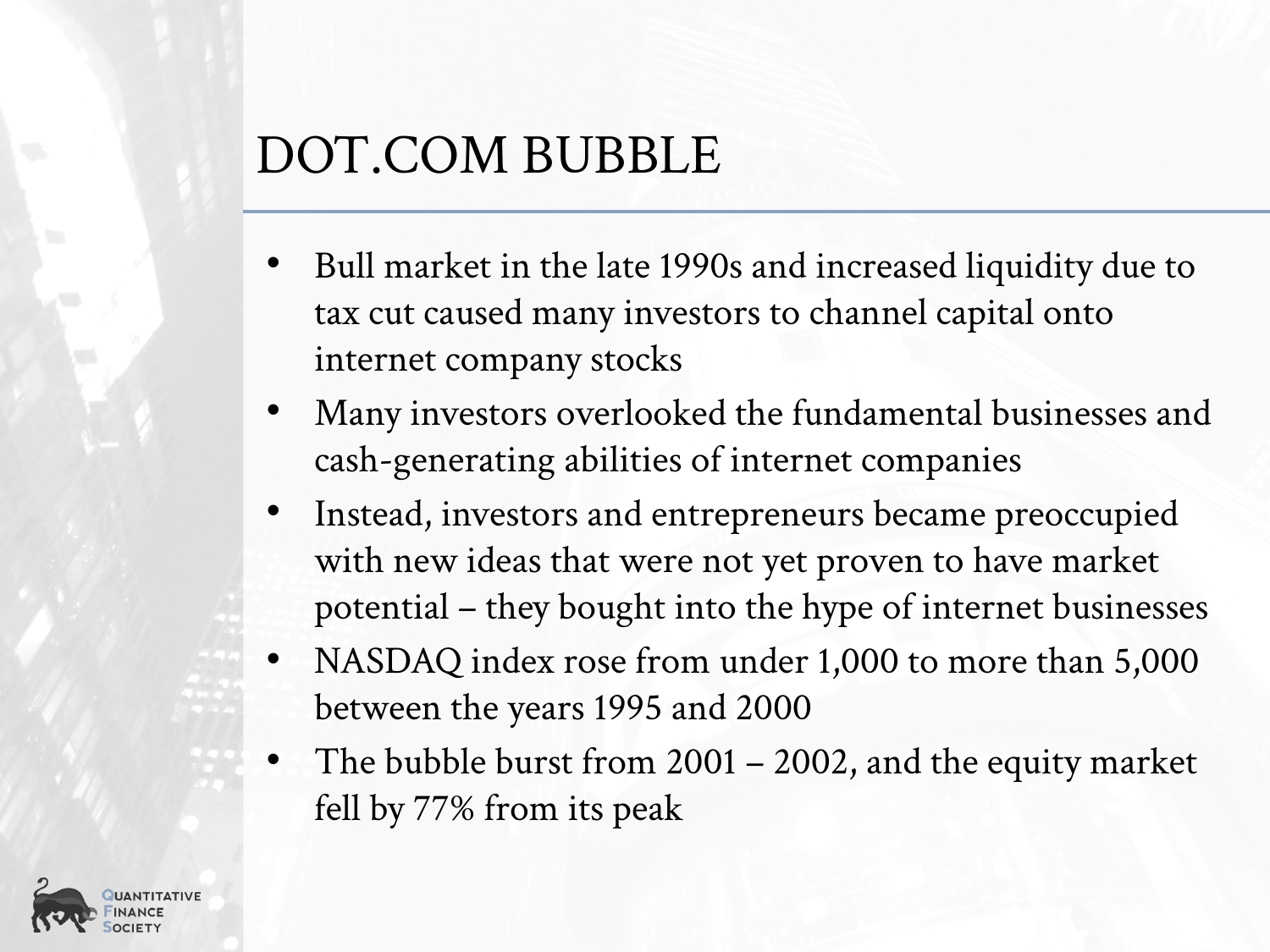

# Dot.com Bubble
Bull market in the late 1990s and increased liquidity due to tax cut caused many investors to channel capital onto internet company stocks
Many investors overlooked the fundamental businesses and cash-generating abilities of internet companies
Instead, investors and entrepreneurs became preoccupied with new ideas that were not yet proven to have market potential – they bought into the hype of internet businesses
NASDAQ index rose from under 1,000 to more than 5,000 between the years 1995 and 2000
The bubble burst from 2001 – 2002, and the equity market fell by 77% from its peak